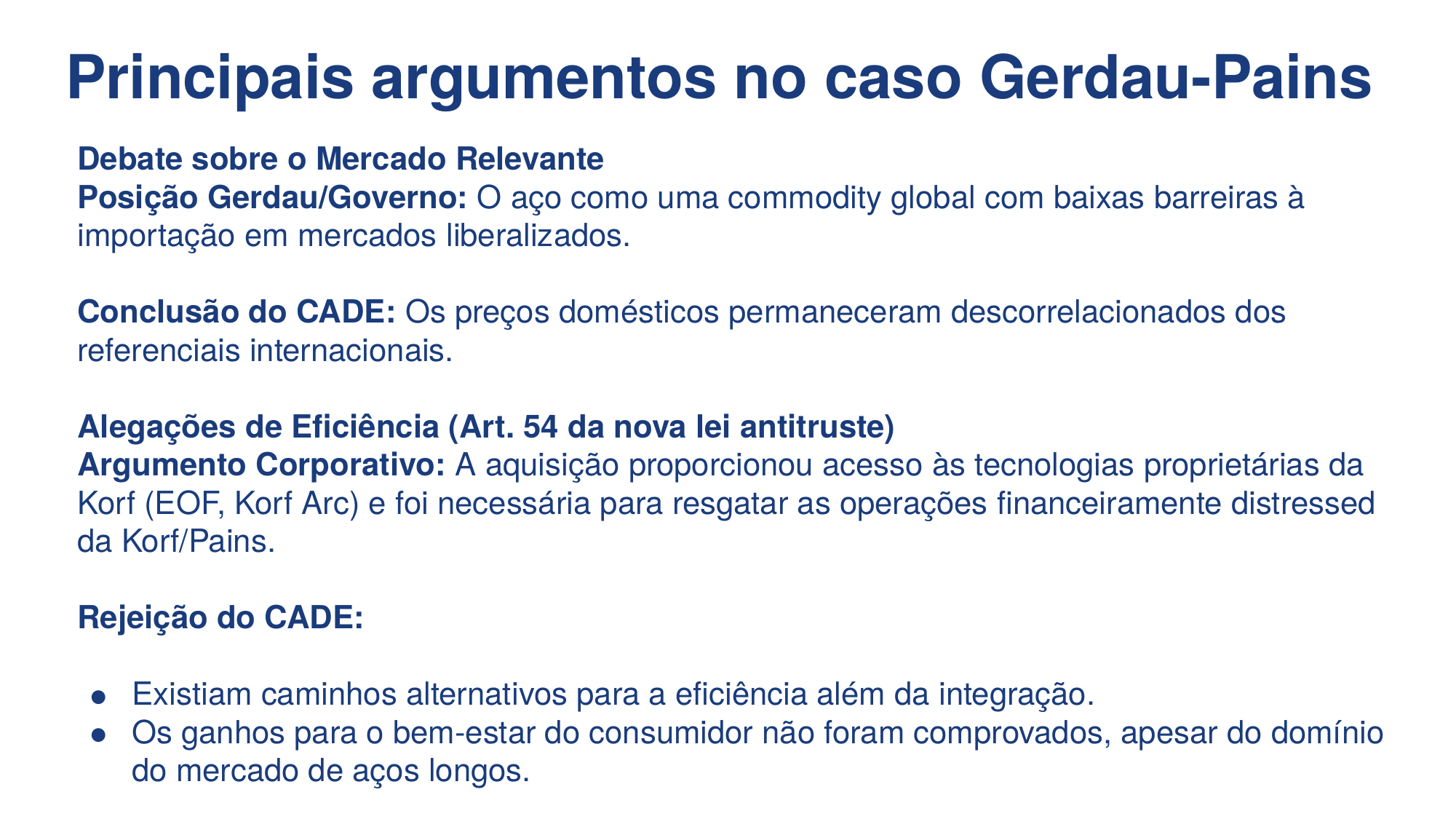

# Principais argumentos no caso Gerdau-Pains
Debate sobre o Mercado Relevante
Posição Gerdau/Governo: O aço como uma commodity global com baixas barreiras à importação em mercados liberalizados.

Conclusão do CADE: Os preços domésticos permaneceram descorrelacionados dos referenciais internacionais.

Alegações de Eficiência (Art. 54 da nova lei antitruste)
Argumento Corporativo: A aquisição proporcionou acesso às tecnologias proprietárias da Korf (EOF, Korf Arc) e foi necessária para resgatar as operações financeiramente distressed da Korf/Pains.

Rejeição do CADE:

Existiam caminhos alternativos para a eficiência além da integração.
Os ganhos para o bem-estar do consumidor não foram comprovados, apesar do domínio do mercado de aços longos.